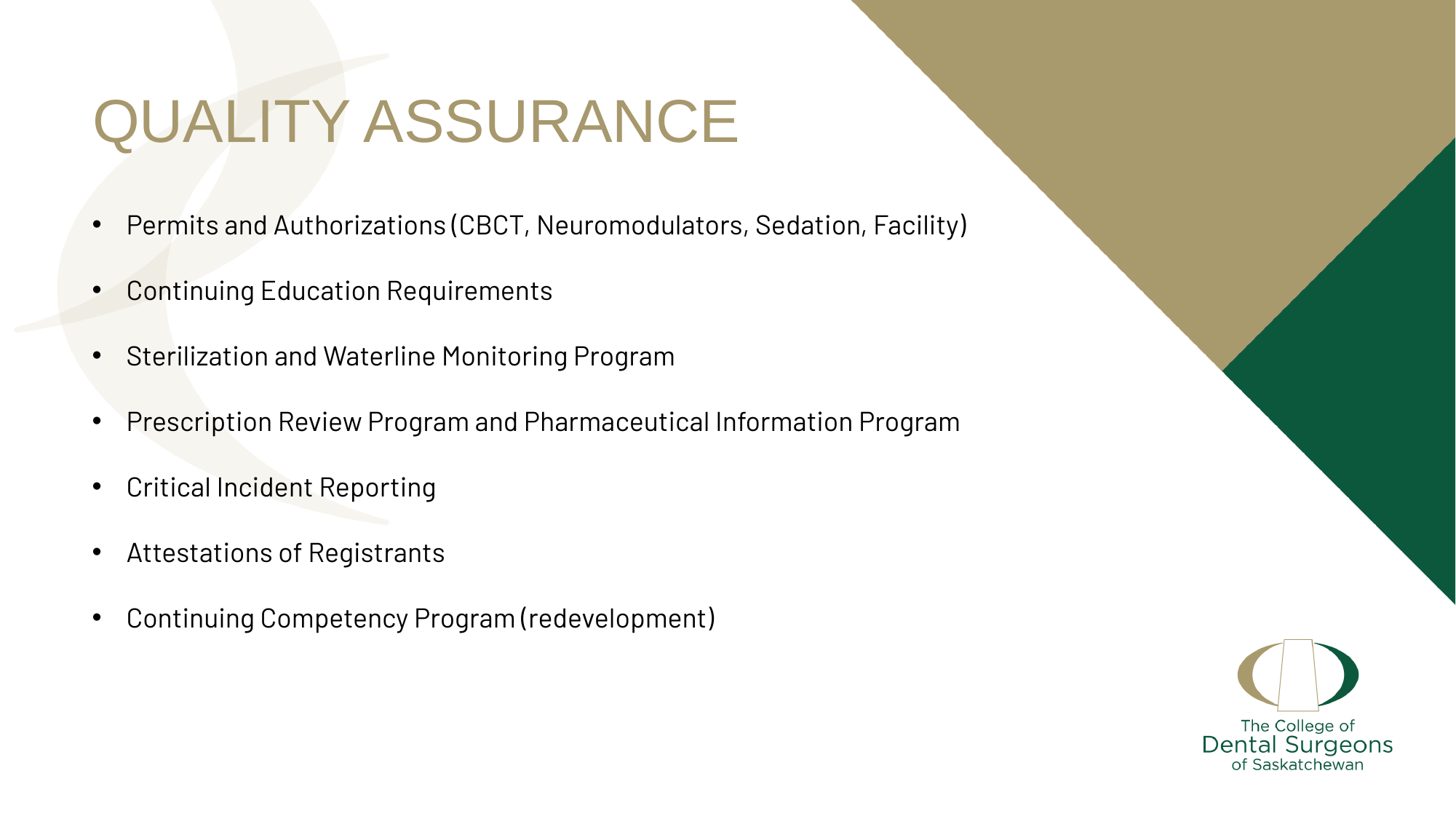

# QUALITY ASSURANCE
Permits and Authorizations (CBCT, Neuromodulators, Sedation, Facility)

Continuing Education Requirements

Sterilization and Waterline Monitoring Program

Prescription Review Program and Pharmaceutical Information Program

Critical Incident Reporting

Attestations of Registrants

Continuing Competency Program (redevelopment)